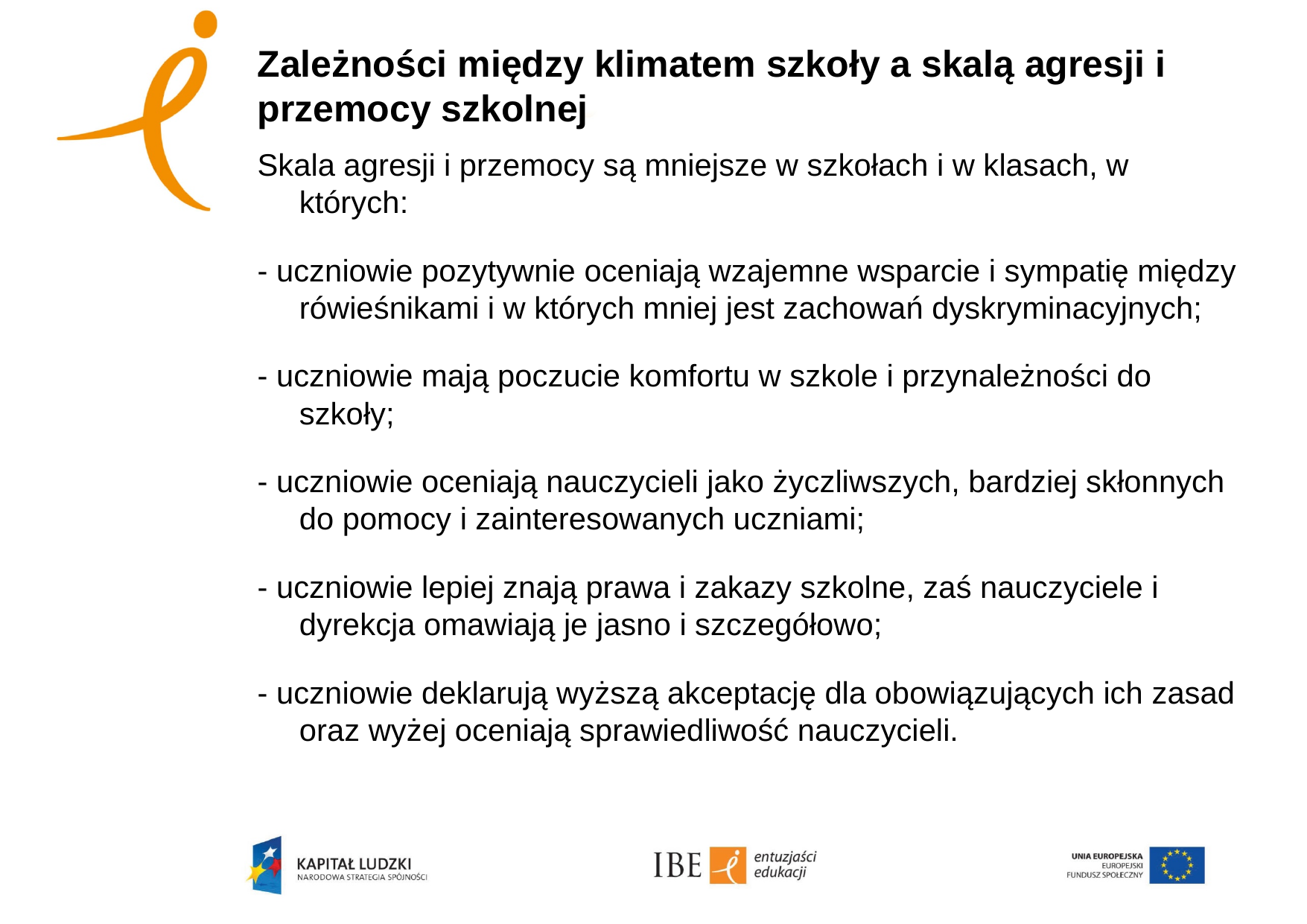

# Zależności między klimatem szkoły a skalą agresji i przemocy szkolnej
Skala agresji i przemocy są mniejsze w szkołach i w klasach, w których:
- uczniowie pozytywnie oceniają wzajemne wsparcie i sympatię między rówieśnikami i w których mniej jest zachowań dyskryminacyjnych;
- uczniowie mają poczucie komfortu w szkole i przynależności do szkoły;
- uczniowie oceniają nauczycieli jako życzliwszych, bardziej skłonnych do pomocy i zainteresowanych uczniami;
- uczniowie lepiej znają prawa i zakazy szkolne, zaś nauczyciele i dyrekcja omawiają je jasno i szczegółowo;
- uczniowie deklarują wyższą akceptację dla obowiązujących ich zasad oraz wyżej oceniają sprawiedliwość nauczycieli.